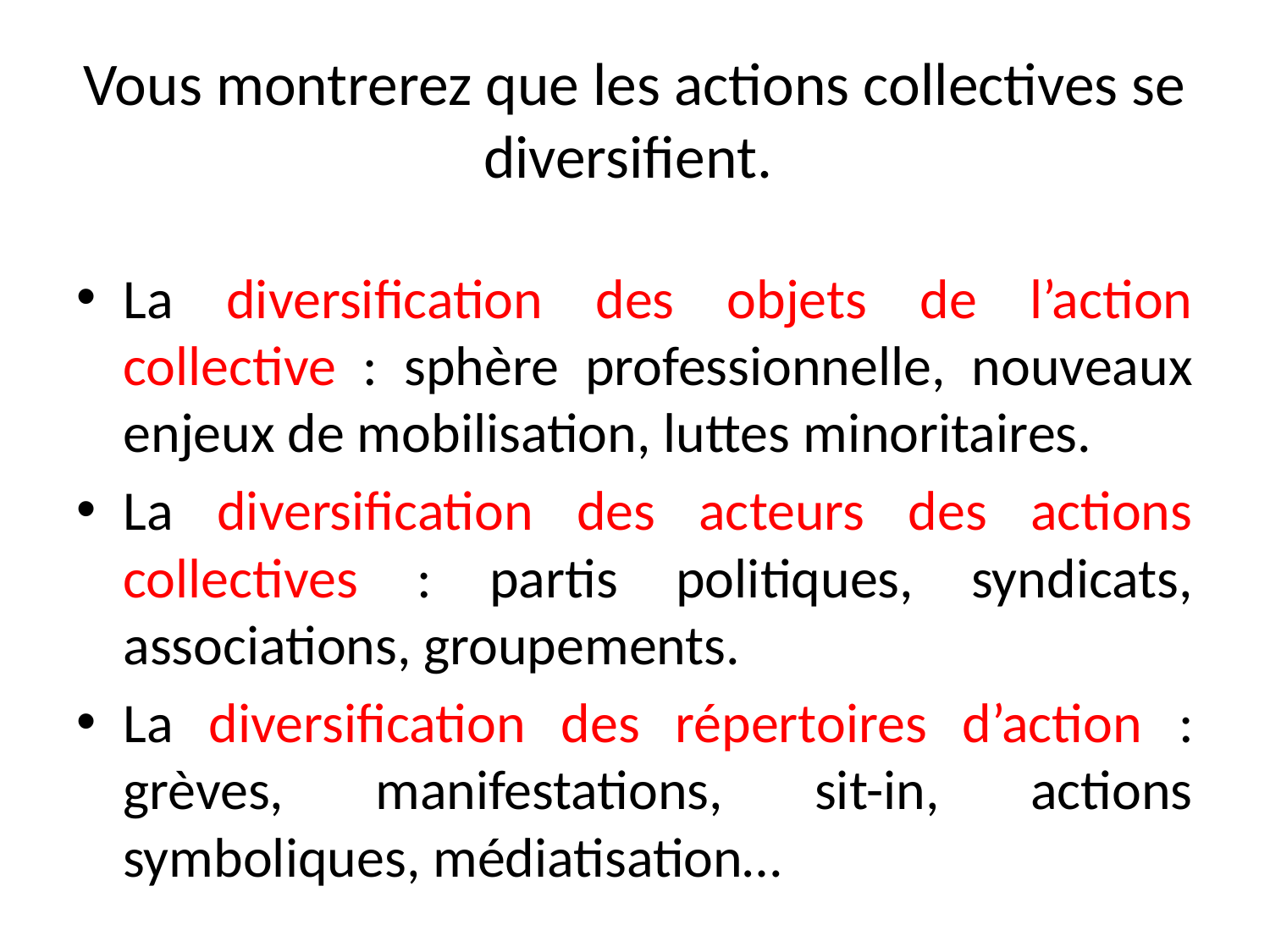

# Vous montrerez que les actions collectives se diversifient.
La diversification des objets de l’action collective : sphère professionnelle, nouveaux enjeux de mobilisation, luttes minoritaires.
La diversification des acteurs des actions collectives : partis politiques, syndicats, associations, groupements.
La diversification des répertoires d’action : grèves, manifestations, sit-in, actions symboliques, médiatisation…